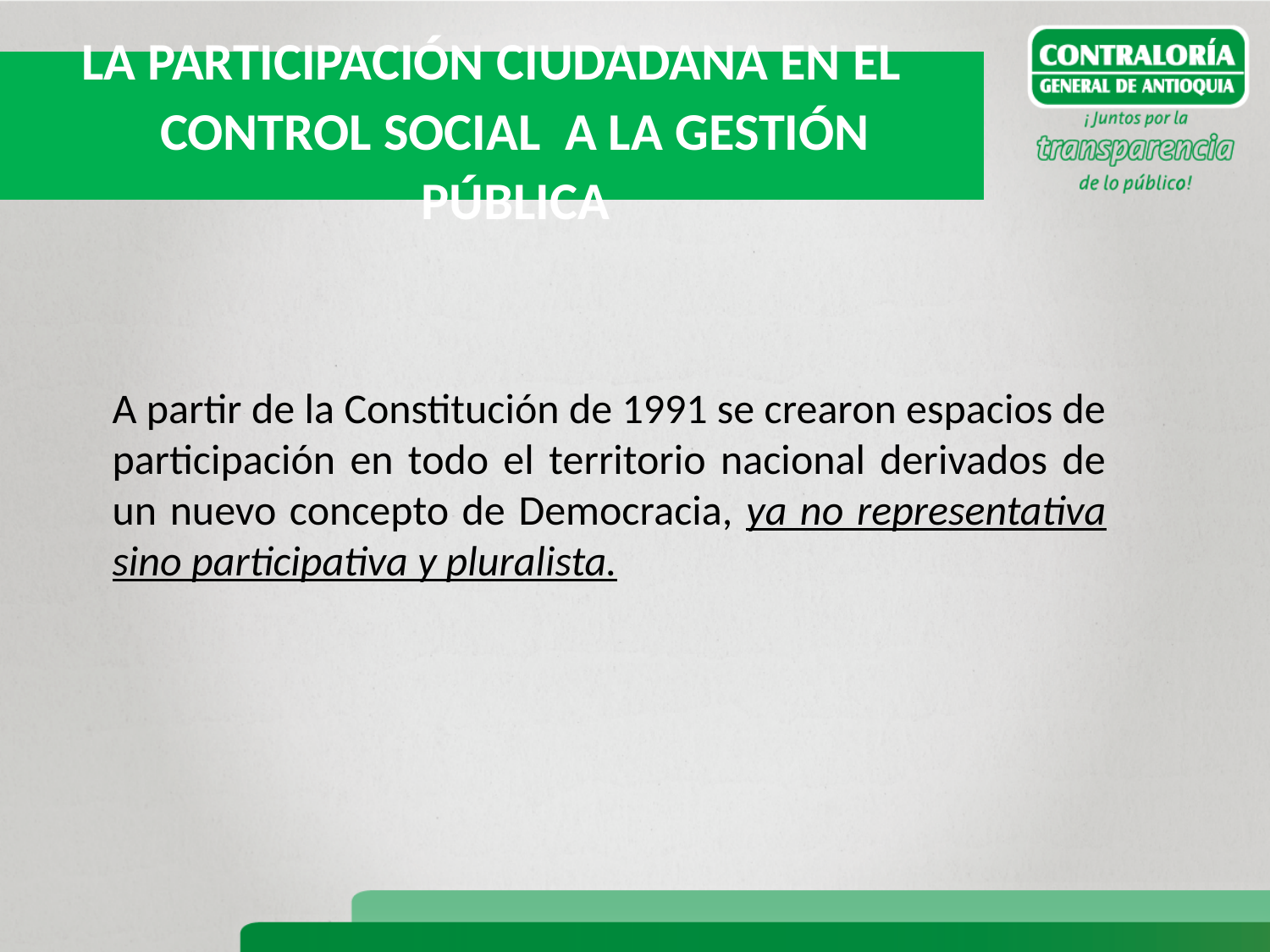

LA PARTICIPACIÓN CIUDADANA EN EL CONTROL SOCIAL  A LA GESTIÓN PÚBLICA
A partir de la Constitución de 1991 se crearon espacios de participación en todo el territorio nacional derivados de un nuevo concepto de Democracia, ya no representativa sino participativa y pluralista.